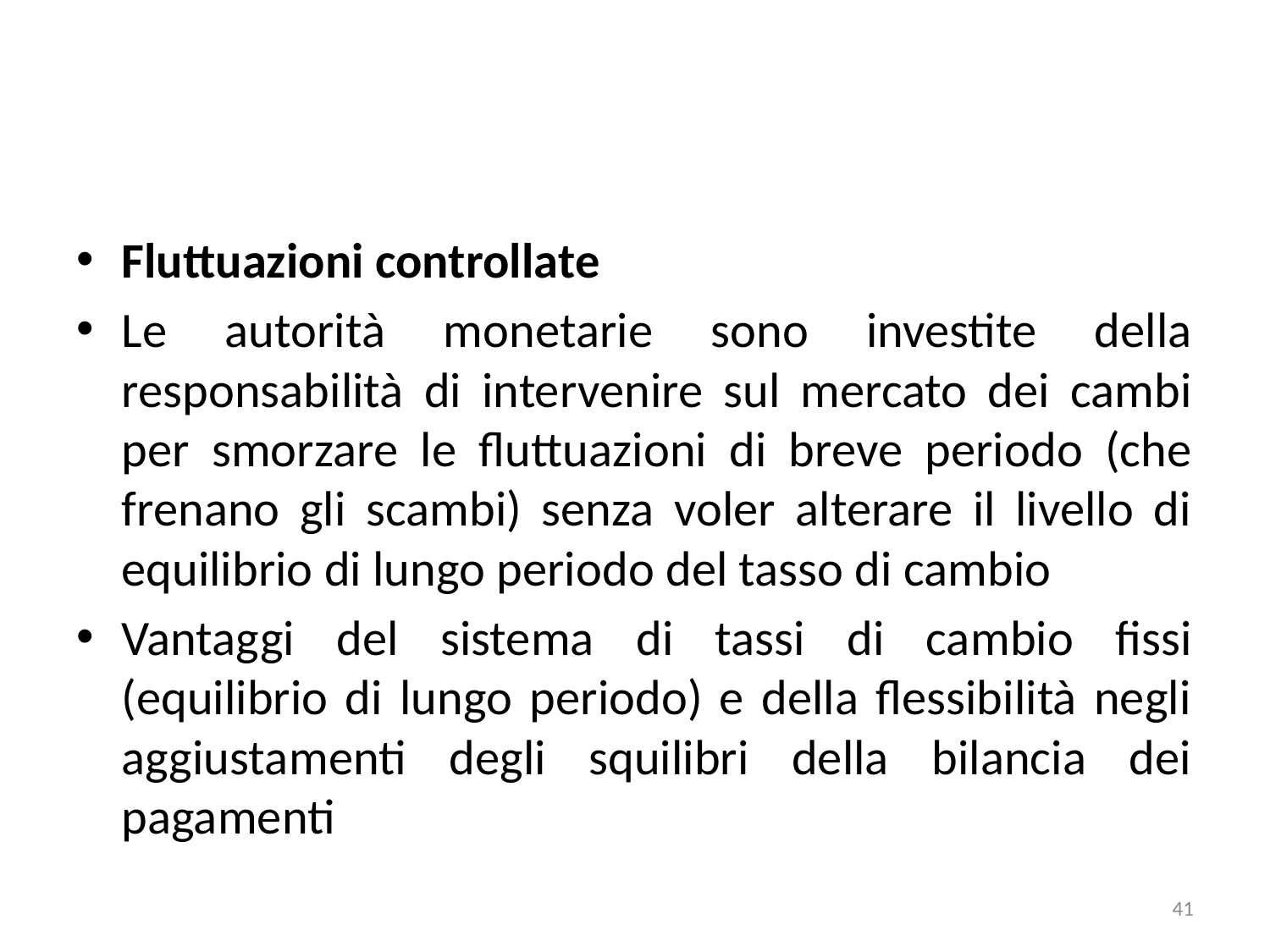

#
Fluttuazioni controllate
Le autorità monetarie sono investite della responsabilità di intervenire sul mercato dei cambi per smorzare le fluttuazioni di breve periodo (che frenano gli scambi) senza voler alterare il livello di equilibrio di lungo periodo del tasso di cambio
Vantaggi del sistema di tassi di cambio fissi (equilibrio di lungo periodo) e della flessibilità negli aggiustamenti degli squilibri della bilancia dei pagamenti
41